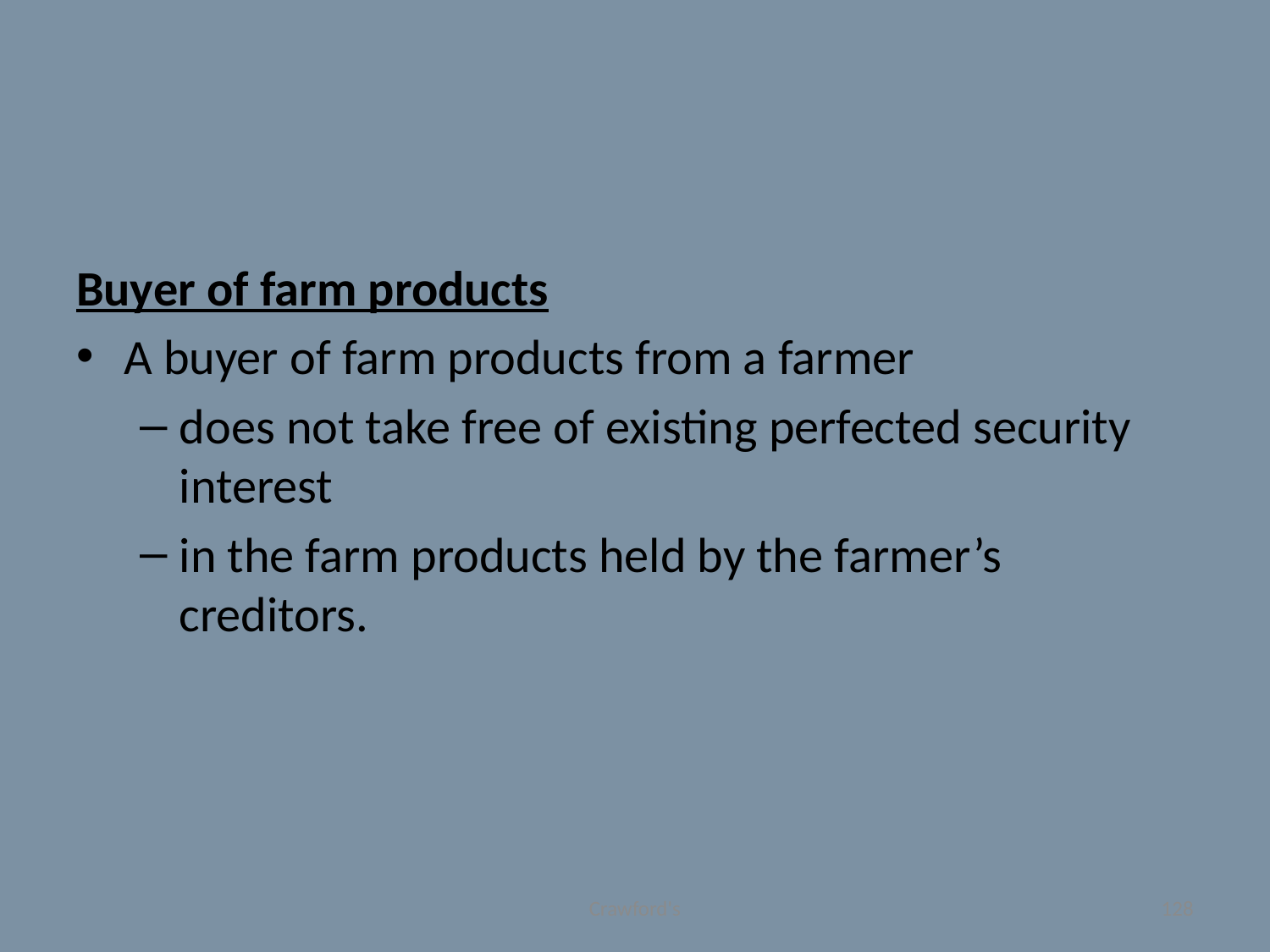

#
Buyer of farm products
A buyer of farm products from a farmer
does not take free of existing perfected security interest
in the farm products held by the farmer’s creditors.

Crawford's
128